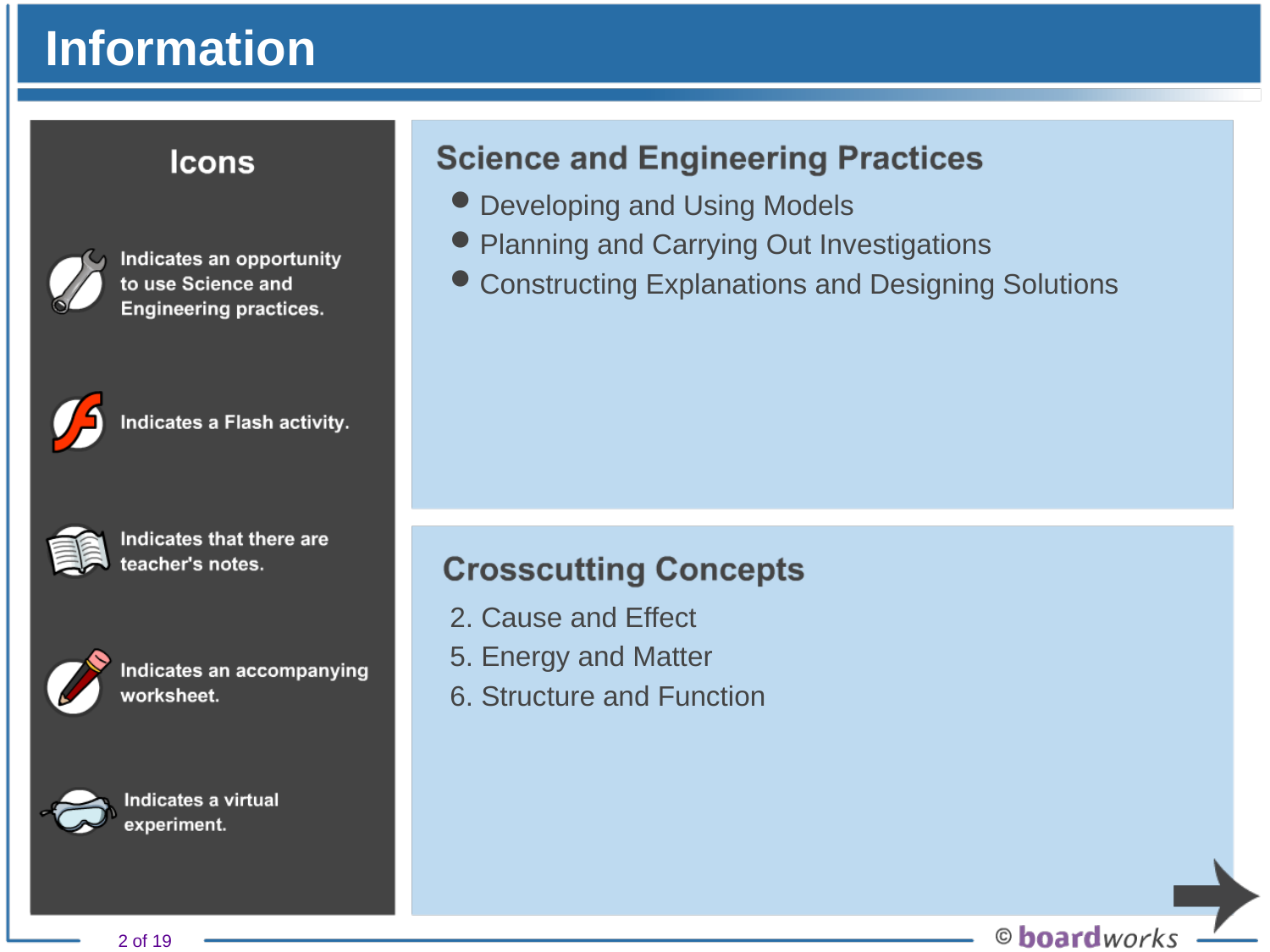

# Information
Developing and Using Models
Planning and Carrying Out Investigations
Constructing Explanations and Designing Solutions
2. Cause and Effect
5. Energy and Matter
6. Structure and Function